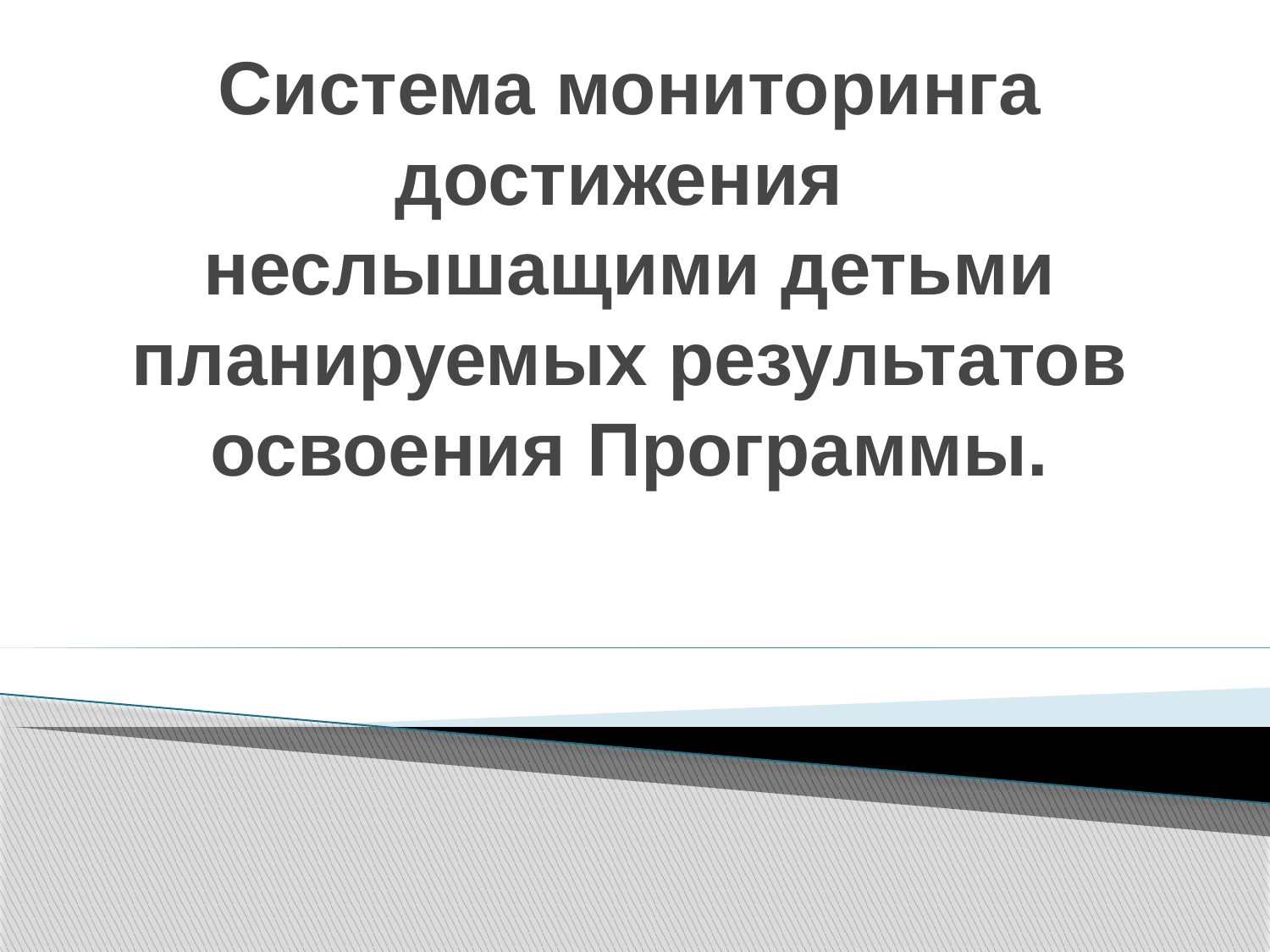

# Система мониторинга достижения неслышащими детьми планируемых результатов освоения Программы.